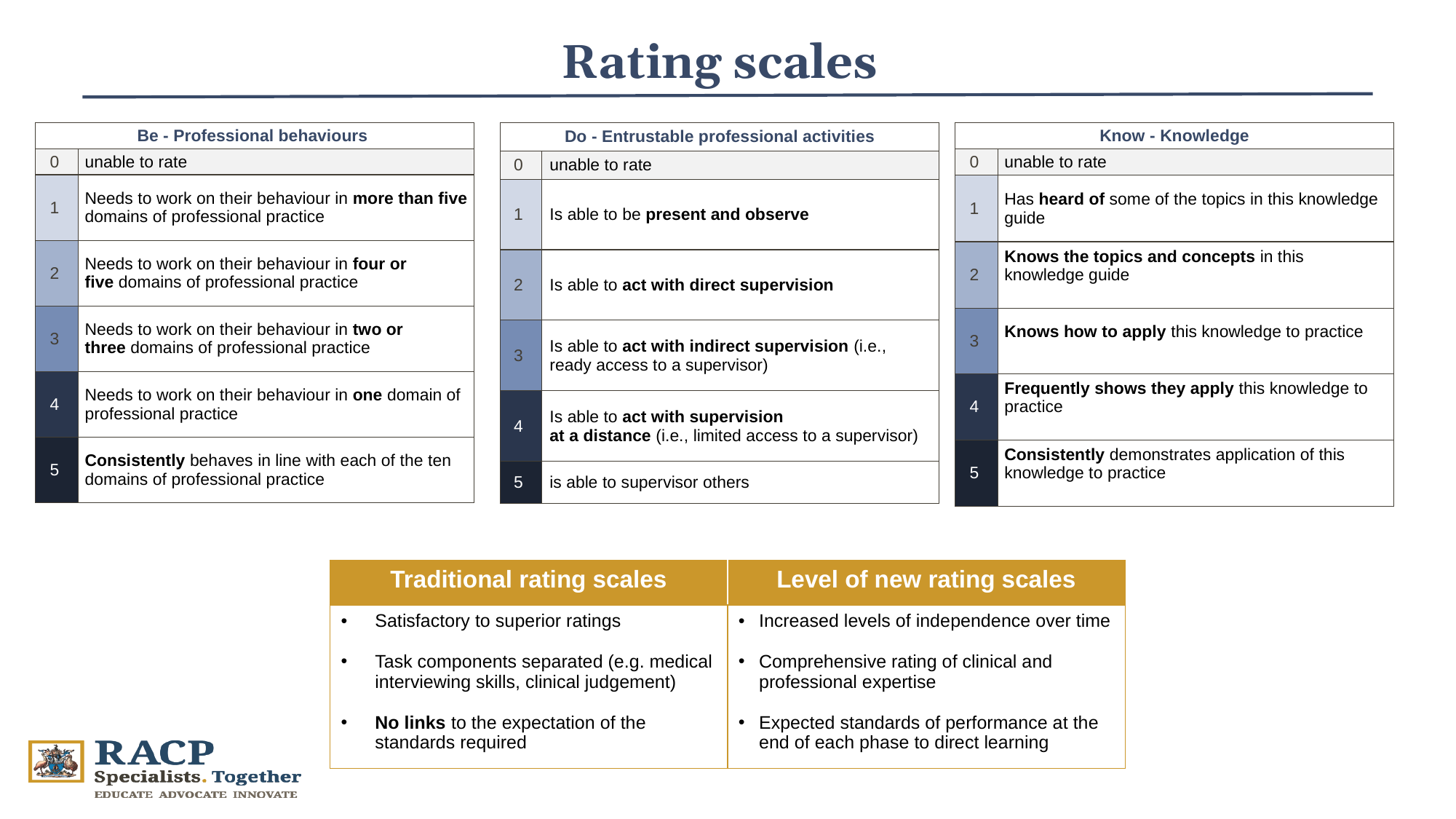

# Rating scales

| Be - Professional behaviours ​ |  |
| --- | --- |
| 0 ​ | unable to rate ​ |
| 1 ​ | Needs to work on their behaviour in more than five domains of professional practice ​ |
| 2 ​ | Needs to work on their behaviour in four or five domains of professional practice ​ |
| 3 ​ | Needs to work on their behaviour in two or three domains of professional practice ​ |
| 4 ​ | Needs to work on their behaviour in one domain of professional practice ​ |
| 5 ​ | Consistently behaves in line with each of the ten domains of professional practice ​ |
| Do - Entrustable professional activities |  |
| --- | --- |
| 0 ​ | unable to rate ​ |
| 1 ​ | Is able to be present and observe ​ |
| 2 ​ | Is able to act with direct supervision |
| 3 ​ | Is able to act with indirect supervision (i.e., ready access to a supervisor) |
| 4 ​ | Is able to act with supervision at a distance (i.e., limited access to a supervisor) ​ |
| 5 ​ | is able to supervisor others |
| Know - Knowledge​ |  |
| --- | --- |
| 0 ​ | unable to rate ​ |
| 1 ​ | Has heard of some of the topics in this knowledge guide |
| 2 ​ | Knows the topics and concepts in this knowledge guide ​ |
| 3 ​ | Knows how to apply this knowledge to practice ​ |
| 4 ​ | Frequently shows they apply this knowledge to practice ​ |
| 5 ​ | Consistently demonstrates application of this knowledge to practice ​ |

| Traditional rating scales | Level of new rating scales |
| --- | --- |
| Satisfactory to superior ratings Task components separated (e.g. medical interviewing skills, clinical judgement) No links to the expectation of the standards required | Increased levels of independence over time Comprehensive rating of clinical and professional expertise Expected standards of performance at the end of each phase to direct learning |